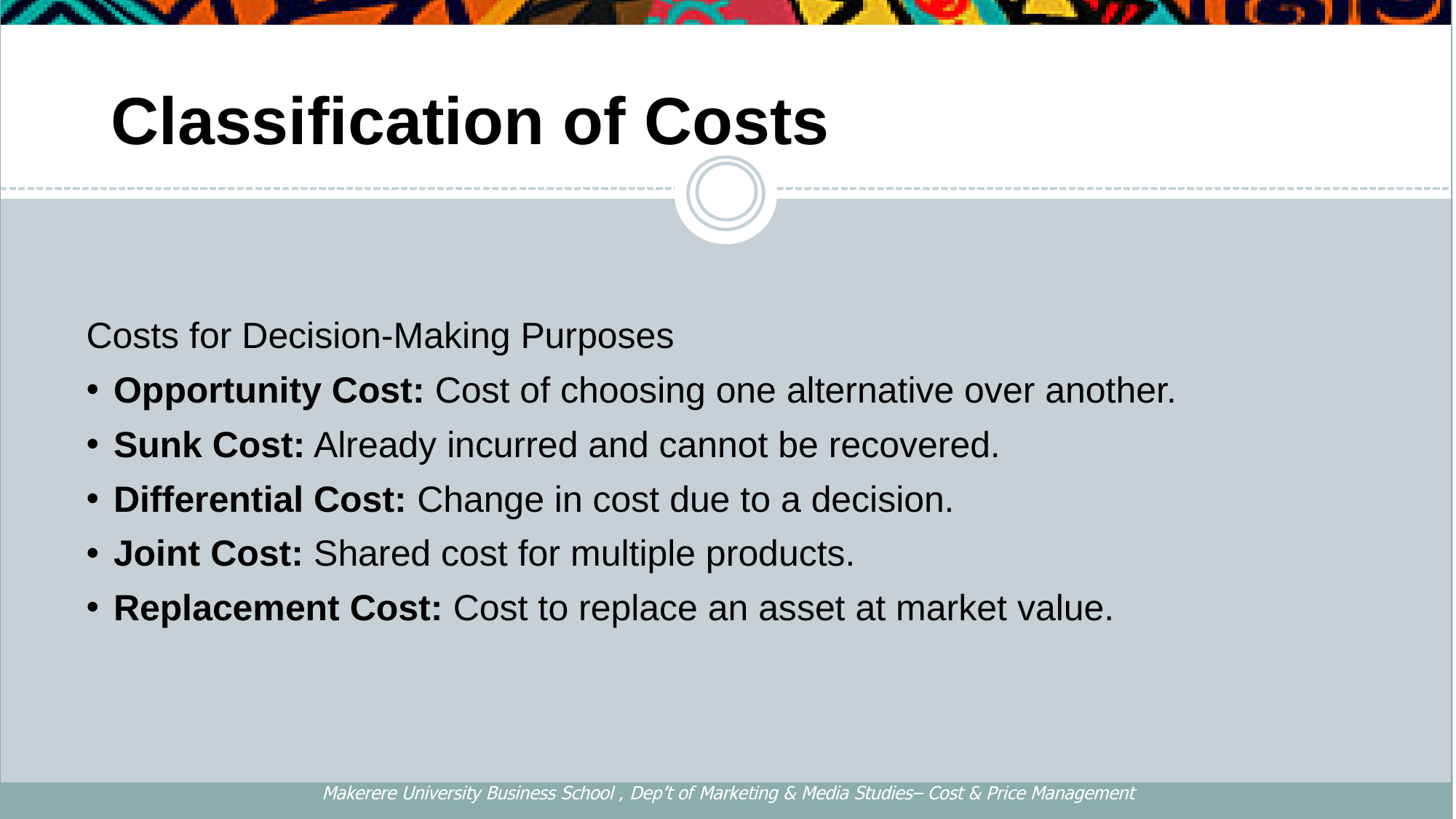

# Classification of Costs
Costs for Decision-Making Purposes
Opportunity Cost: Cost of choosing one alternative over another.
Sunk Cost: Already incurred and cannot be recovered.
Differential Cost: Change in cost due to a decision.
Joint Cost: Shared cost for multiple products.
Replacement Cost: Cost to replace an asset at market value.